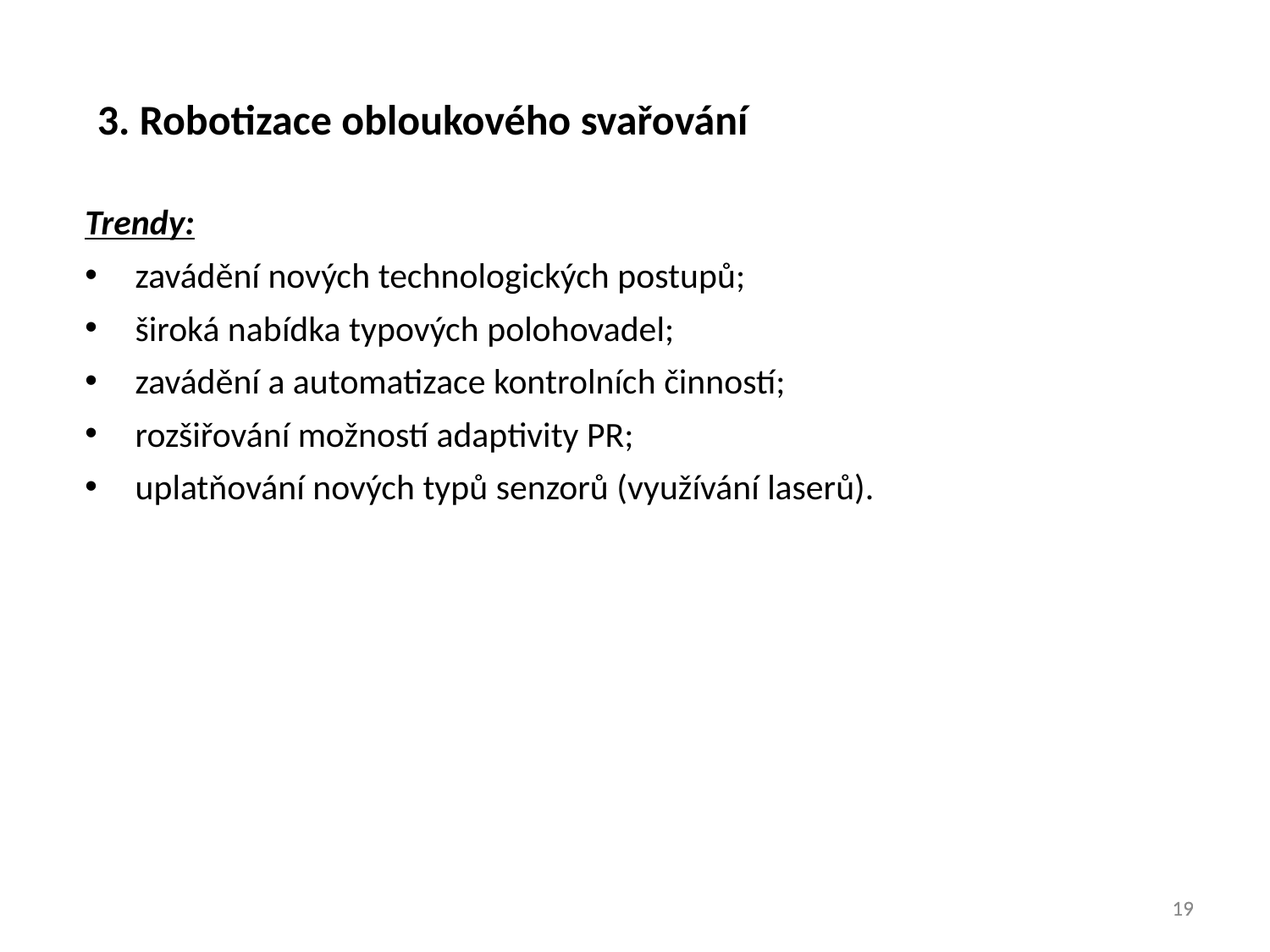

3. Robotizace obloukového svařování
Trendy:
zavádění nových technologických postupů;
široká nabídka typových polohovadel;
zavádění a automatizace kontrolních činností;
rozšiřování možností adaptivity PR;
uplatňování nových typů senzorů (využívání laserů).
19
19